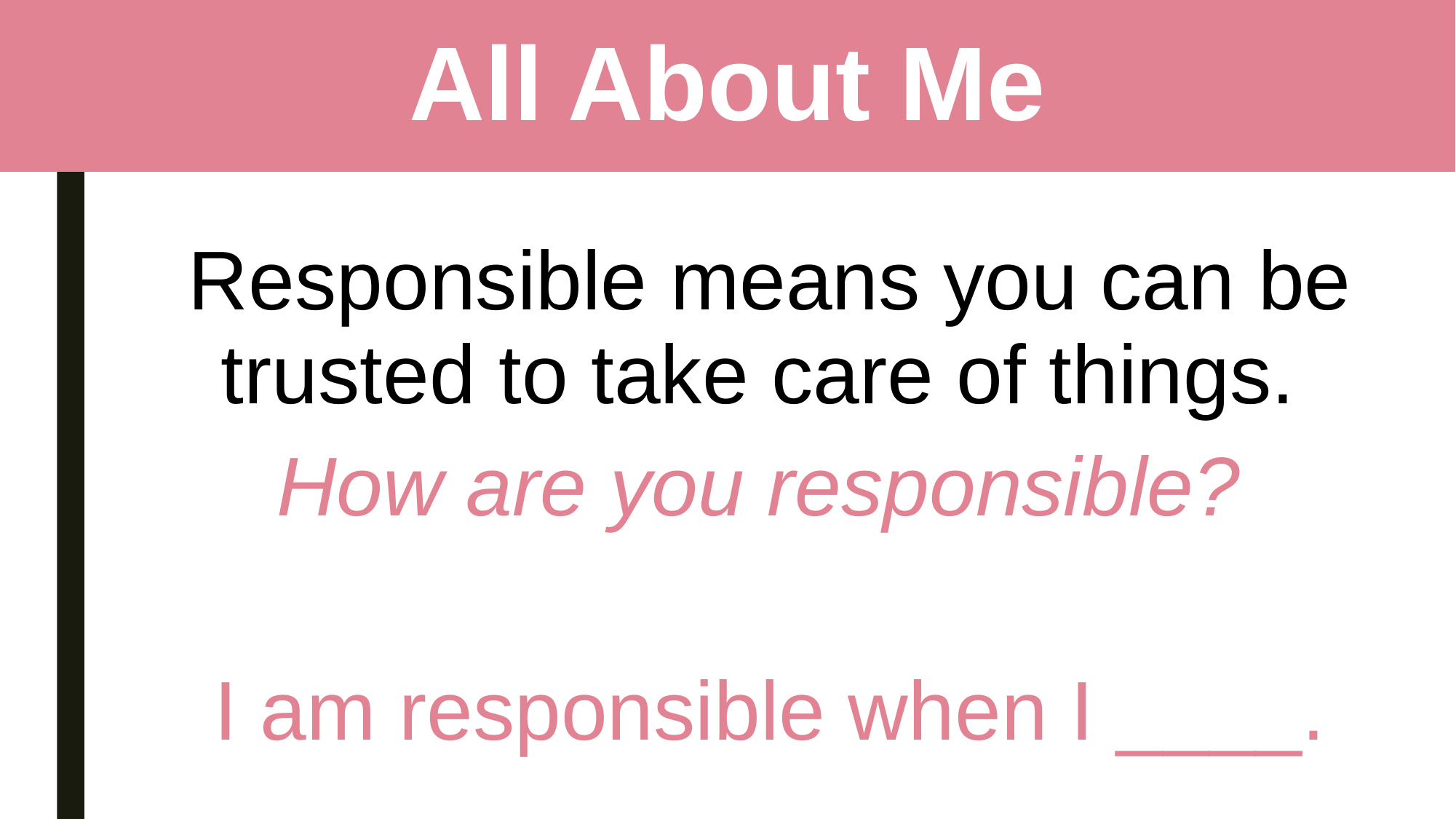

All About Me
# All About Me
Responsible means you can be trusted to take care of things.
How are you responsible?

I am responsible when I ____.